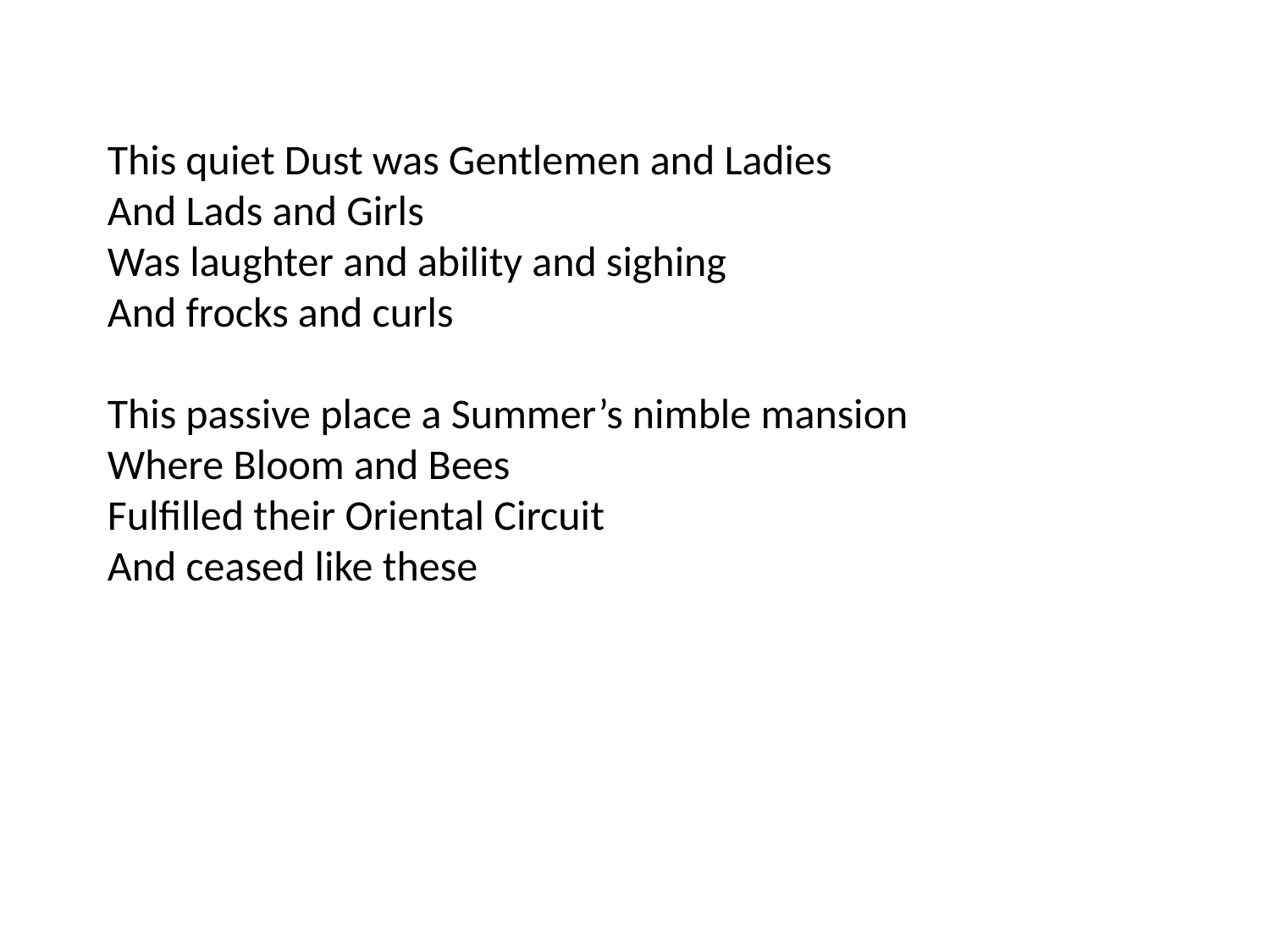

This quiet Dust was Gentlemen and Ladies
And Lads and Girls
Was laughter and ability and sighing
And frocks and curls

This passive place a Summer’s nimble mansion
Where Bloom and Bees
Fulfilled their Oriental Circuit
And ceased like these